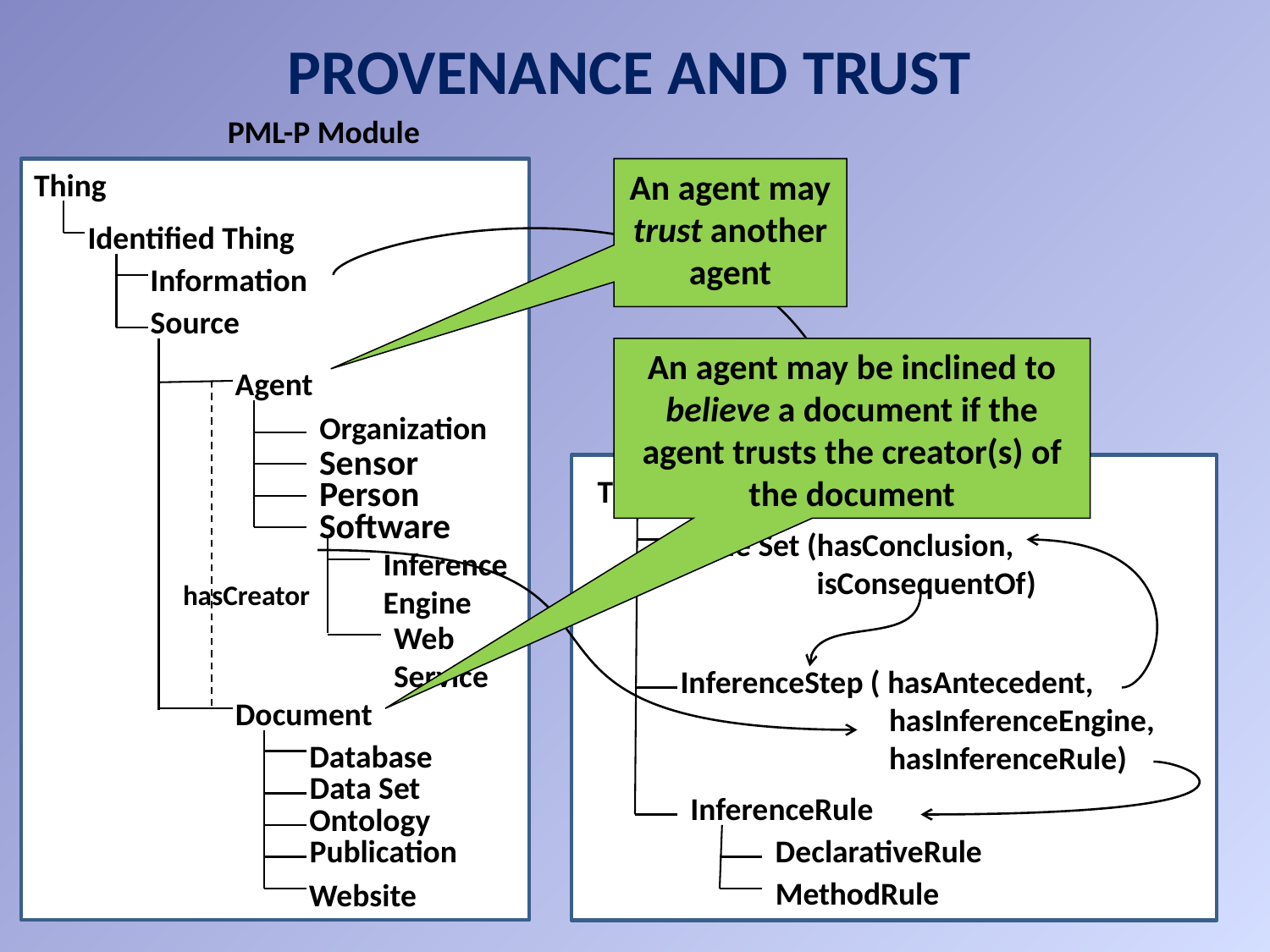

# Provenance and Trust
PML-P Module

Thing
An agent may trust another agent
Identified Thing
Information

Source
An agent may be inclined to believe a document if the agent trusts the creator(s) of the document
Agent

Organization
PML-J Module
Sensor

Person
Thing
Software
Node Set (hasConclusion,
                   isConsequentOf)

Inference
Engine

hasCreator
Web
Service
InferenceStep ( hasAntecedent,
                             hasInferenceEngine,
                             hasInferenceRule)

Document

Database

Data Set
InferenceRule
Ontology

Publication
DeclarativeRule
MethodRule
Website